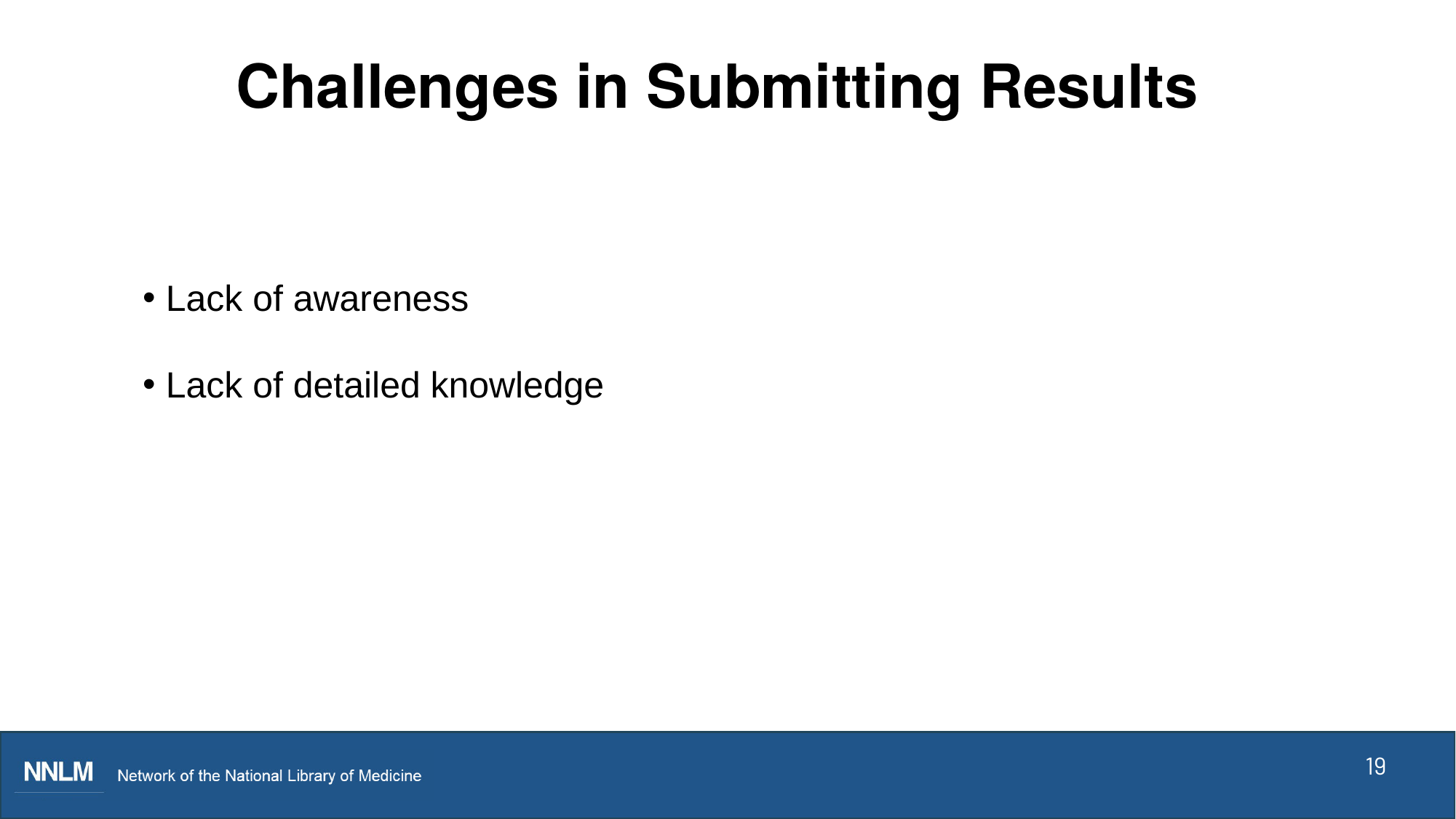

# Challenges in Submitting Results
Lack of awareness
Lack of detailed knowledge
19